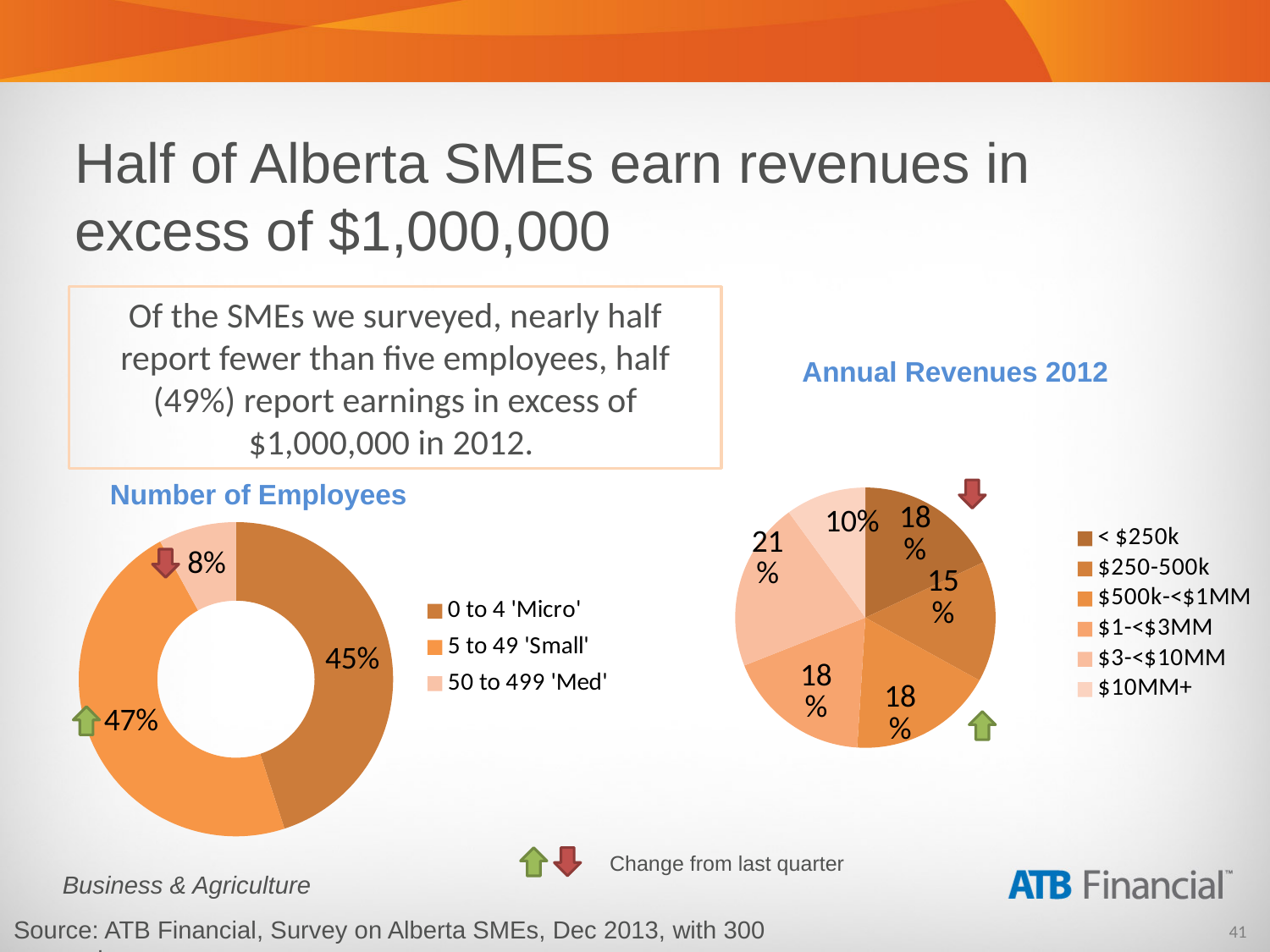

Half of Alberta SMEs earn revenues in excess of $1,000,000
Of the SMEs we surveyed, nearly half report fewer than five employees, half (49%) report earnings in excess of $1,000,000 in 2012.

### Chart

| Category | Column1 |
|---|---|
| < $250k | 0.18000000000000024 |
| $250-500k | 0.15000000000000024 |
| $500k-<$1MM | 0.18000000000000024 |
| $1-<$3MM | 0.18000000000000024 |
| $3-<$10MM | 0.21000000000000021 |
| $10MM+ | 0.1 |
Annual Revenues 2012
Number of Employees

### Chart

| Category | Column1 |
|---|---|
| 0 to 4 'Micro' | 0.45 |
| 5 to 49 'Small' | 0.4700000000000001 |
| 50 to 499 'Med' | 0.08000000000000004 |

 Change from last quarter

Source: ATB Financial, Survey on Alberta SMEs, Dec 2013, with 300 respondents.